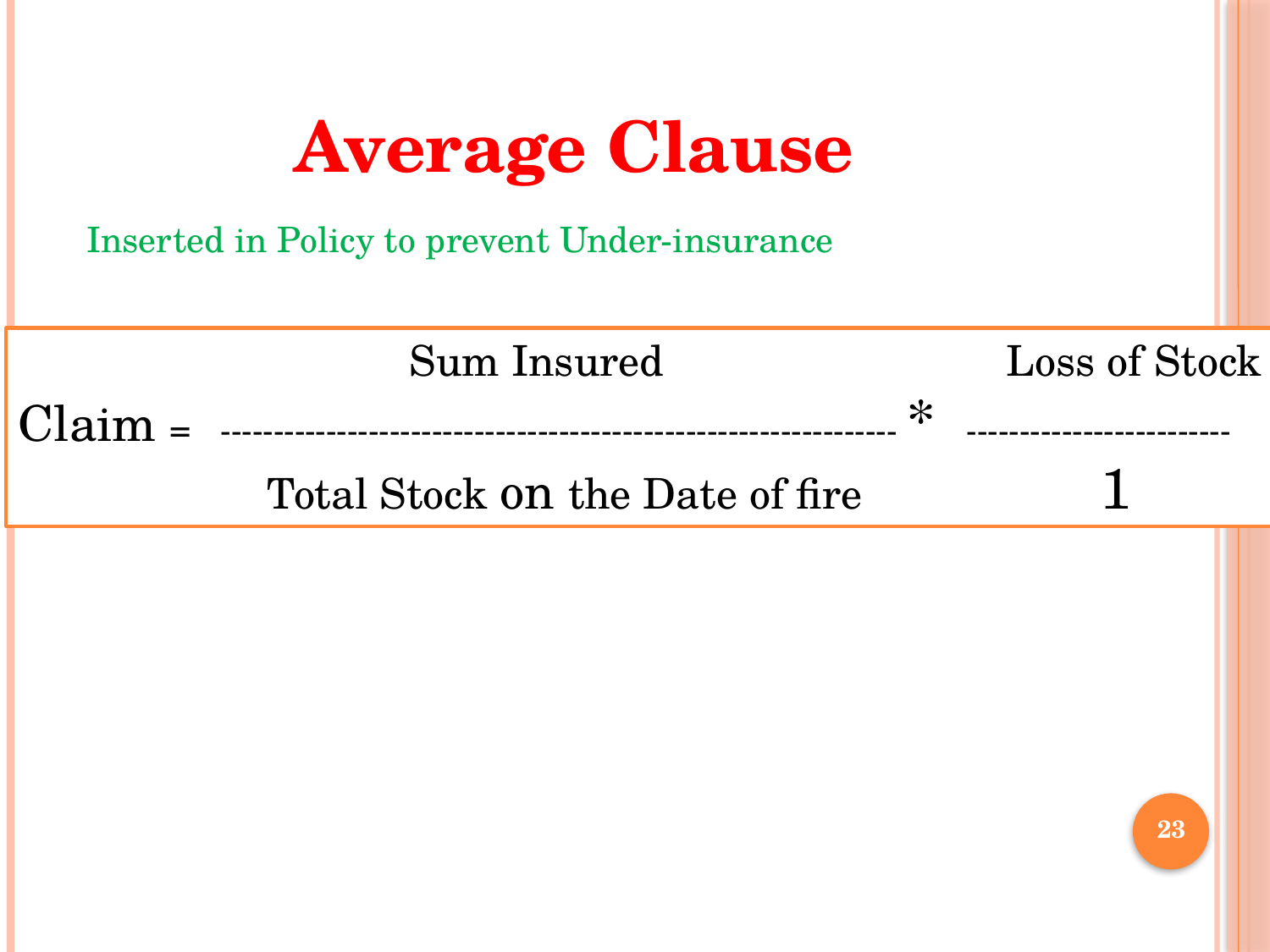

Average Clause
Inserted in Policy to prevent Under-insurance
                                            Sum Insured                             Loss of Stock
Claim =   ---------------------------------------------------------------- *  -------------------------
                            Total Stock on the Date of fire                    1

23